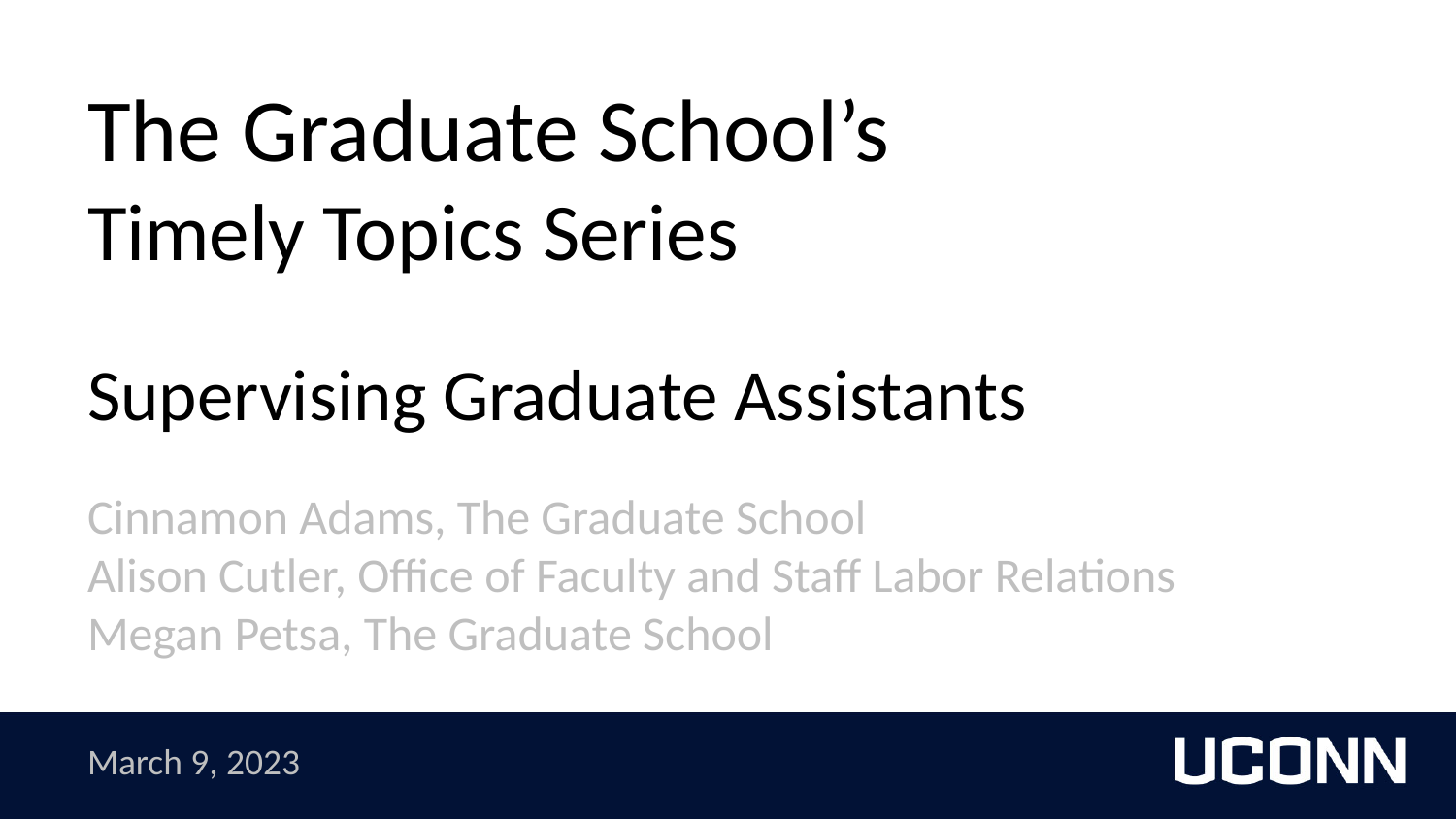

The Graduate School’s
Timely Topics Series
Supervising Graduate Assistants
Cinnamon Adams, The Graduate School
Alison Cutler, Office of Faculty and Staff Labor Relations
Megan Petsa, The Graduate School
March 9, 2023